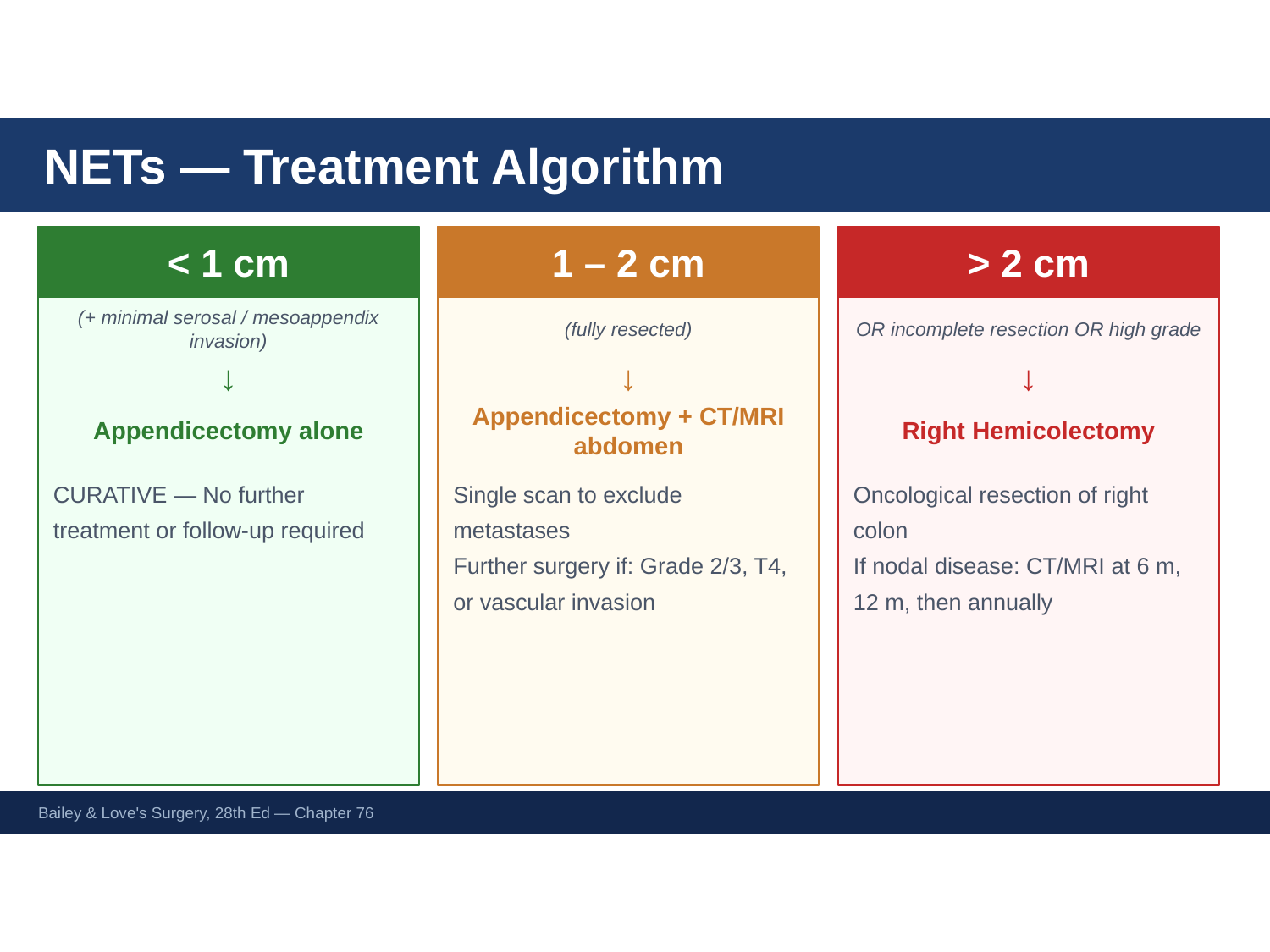

NETs — Treatment Algorithm

< 1 cm

1 – 2 cm

> 2 cm
(+ minimal serosal / mesoappendix invasion)
(fully resected)
OR incomplete resection OR high grade
↓
↓
↓
Appendicectomy alone
Appendicectomy + CT/MRI abdomen
Right Hemicolectomy
CURATIVE — No further treatment or follow-up required
Single scan to exclude metastases
Further surgery if: Grade 2/3, T4, or vascular invasion
Oncological resection of right colon
If nodal disease: CT/MRI at 6 m, 12 m, then annually

Bailey & Love's Surgery, 28th Ed — Chapter 76